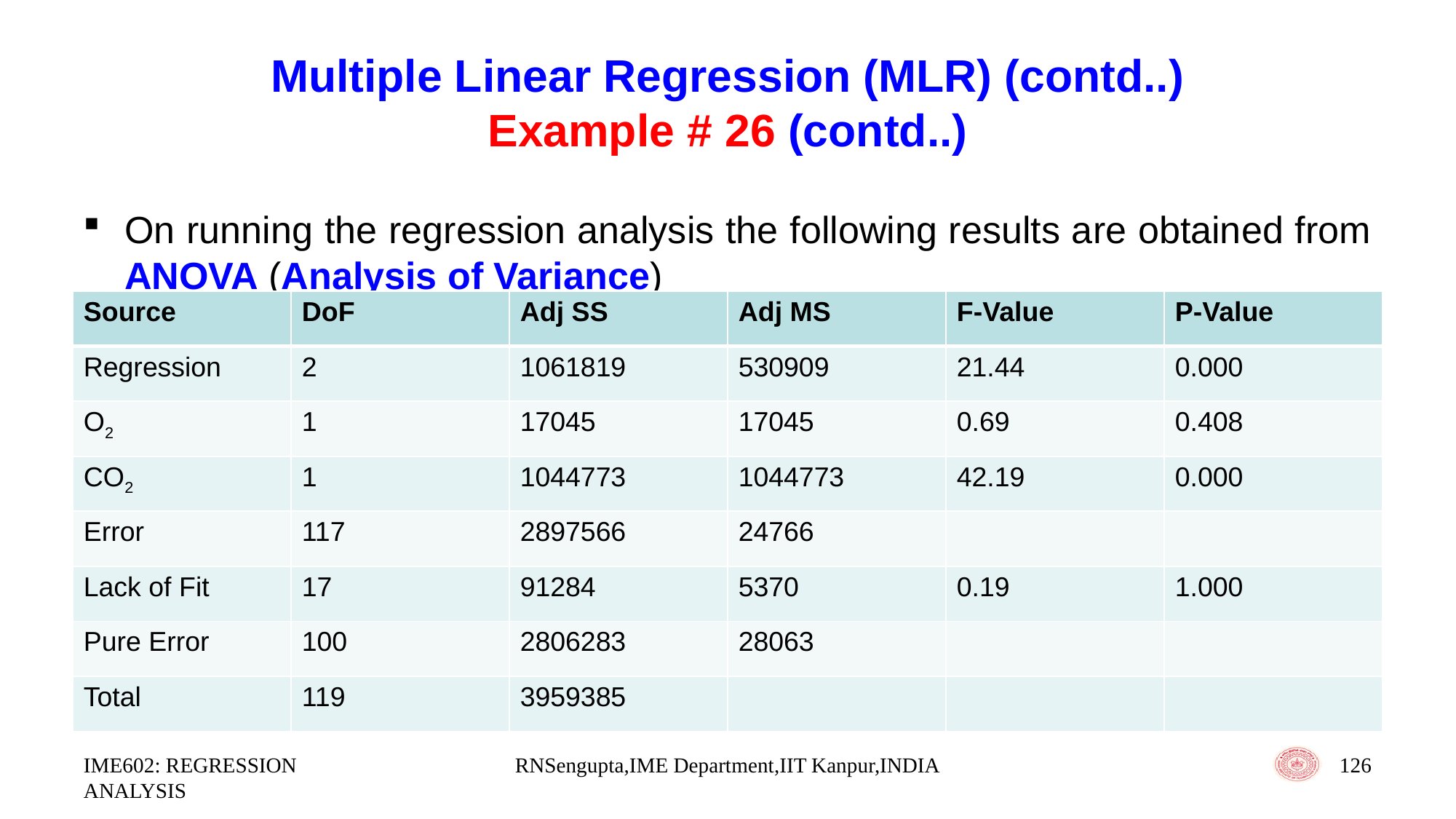

# Multiple Linear Regression (MLR) (contd..) Example # 26 (contd..)
On running the regression analysis the following results are obtained from ANOVA (Analysis of Variance)

| Source | DoF | Adj SS | Adj MS | F-Value | P-Value |
| --- | --- | --- | --- | --- | --- |
| Regression | 2 | 1061819 | 530909 | 21.44 | 0.000 |
| O2 | 1 | 17045 | 17045 | 0.69 | 0.408 |
| CO2 | 1 | 1044773 | 1044773 | 42.19 | 0.000 |
| Error | 117 | 2897566 | 24766 |  |  |
| Lack of Fit | 17 | 91284 | 5370 | 0.19 | 1.000 |
| Pure Error | 100 | 2806283 | 28063 |  |  |
| Total | 119 | 3959385 |  |  |  |
IME602: REGRESSION ANALYSIS
RNSengupta,IME Department,IIT Kanpur,INDIA
126